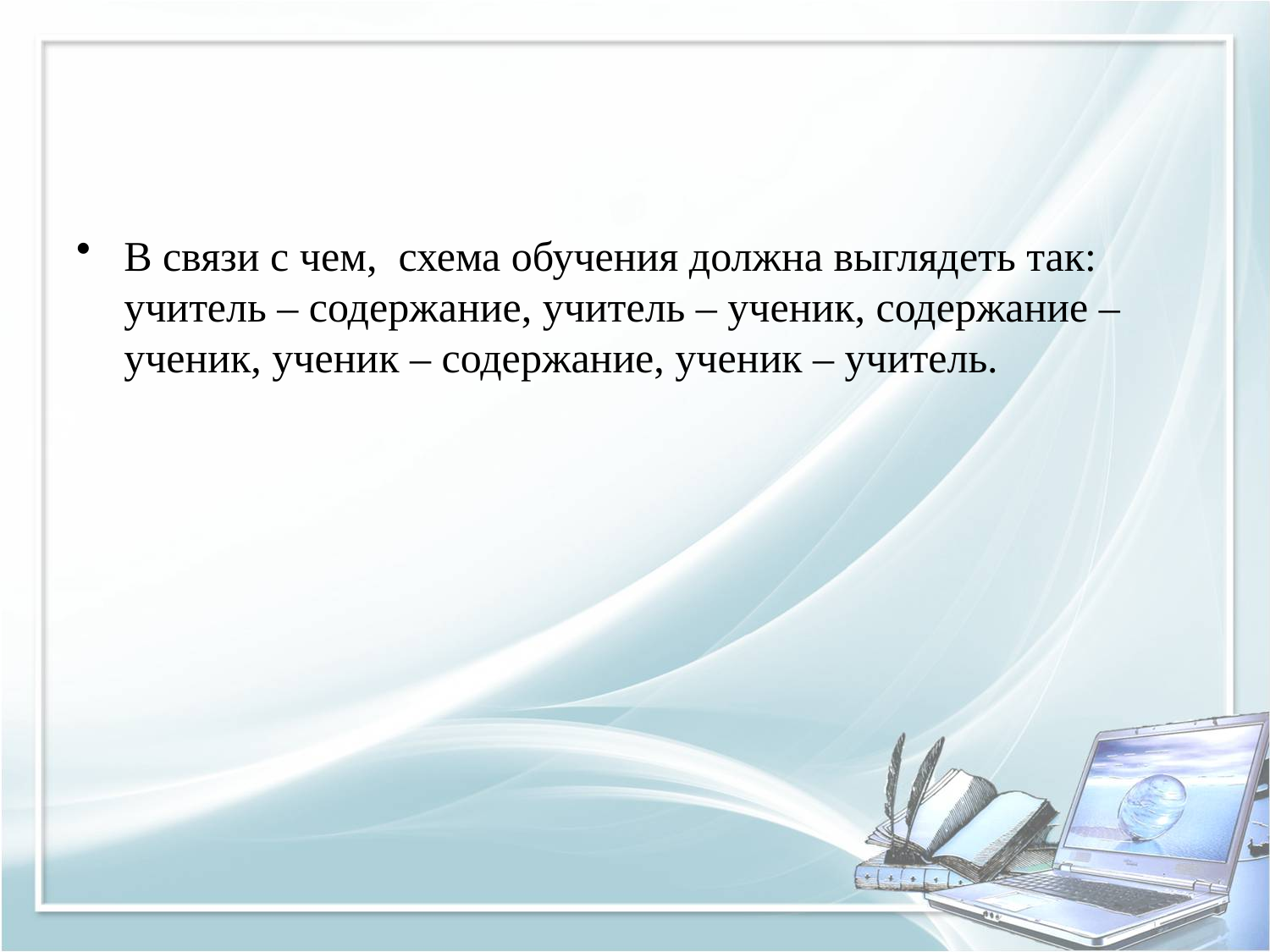

#
В связи с чем,  схема обучения должна выглядеть так: учитель – содержание, учитель – ученик, содержание – ученик, ученик – содержание, ученик – учитель.